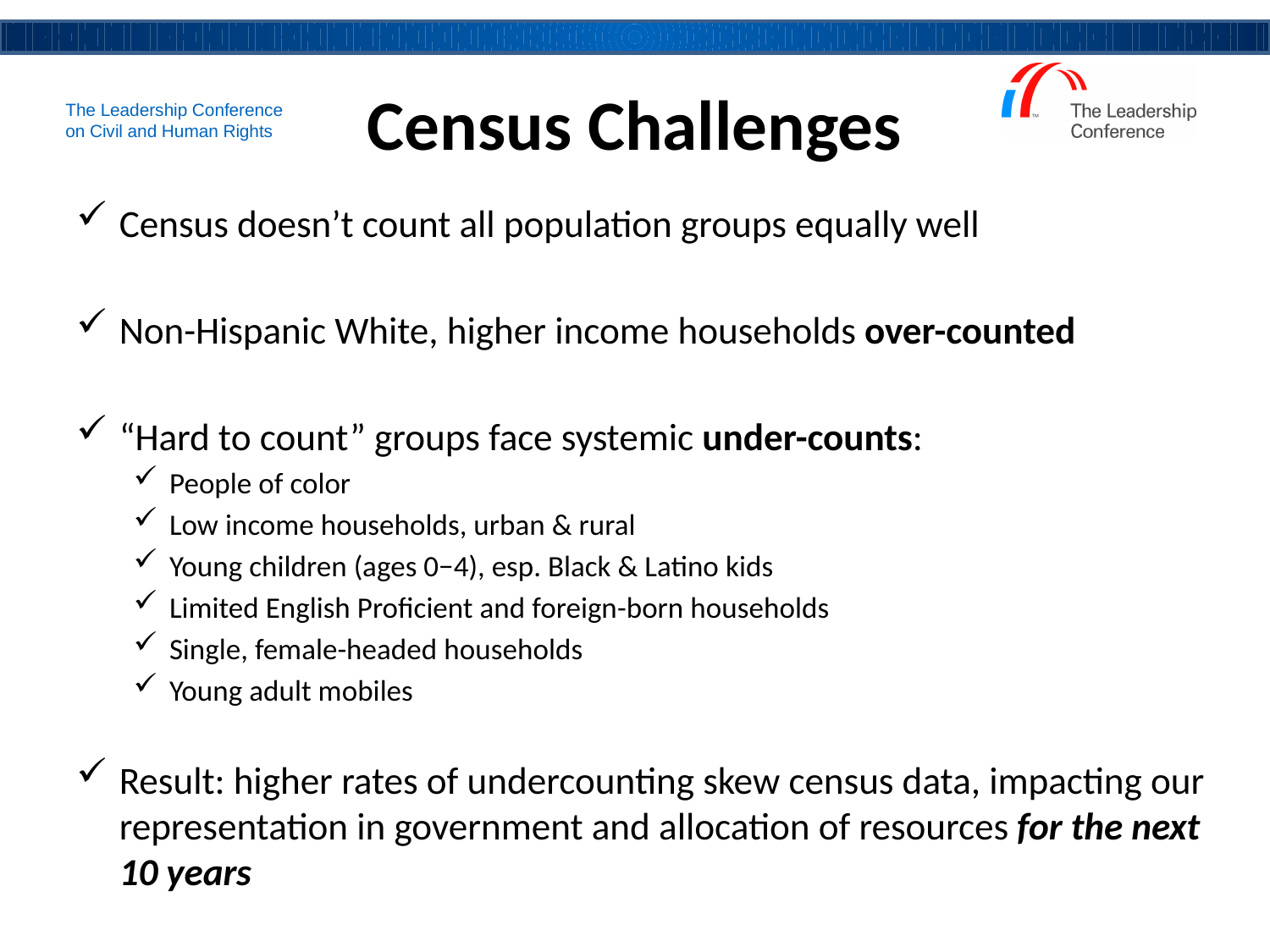

# Census Challenges

Census doesn’t count all population groups equally well

Non-Hispanic White, higher income households over-counted

“Hard to count” groups face systemic under-counts:
People of color
Low income households, urban & rural
Young children (ages 0−4), esp. Black & Latino kids
Limited English Proficient and foreign-born households
Single, female-headed households
Young adult mobiles

Result: higher rates of undercounting skew census data, impacting our representation in government and allocation of resources for the next 10 years